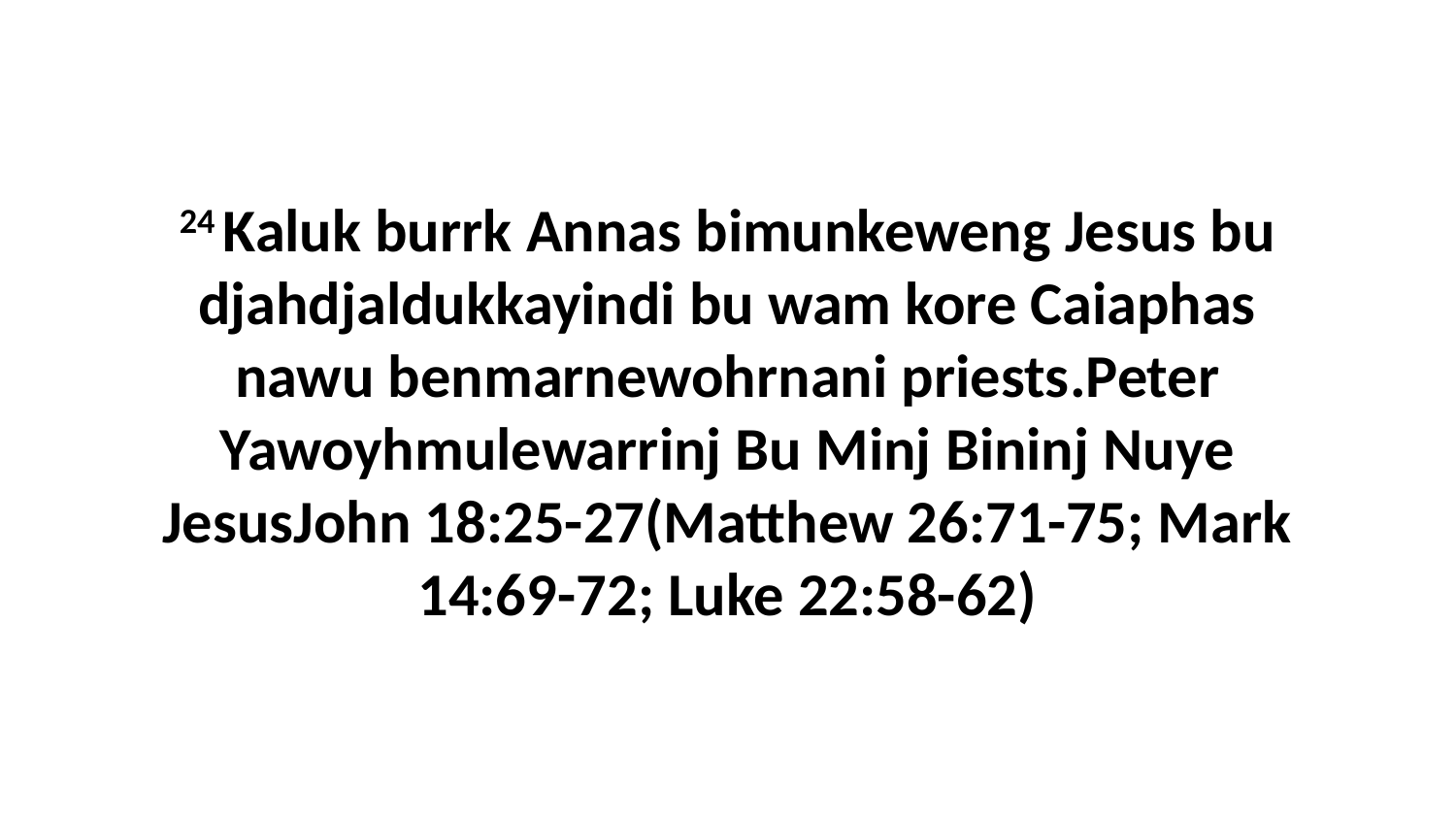

24 Kaluk burrk Annas bimunkeweng Jesus bu djahdjaldukkayindi bu wam kore Caiaphas nawu benmarnewohrnani priests.Peter Yawoyhmulewarrinj Bu Minj Bininj Nuye JesusJohn 18:25-27(Matthew 26:71-75; Mark 14:69-72; Luke 22:58-62)